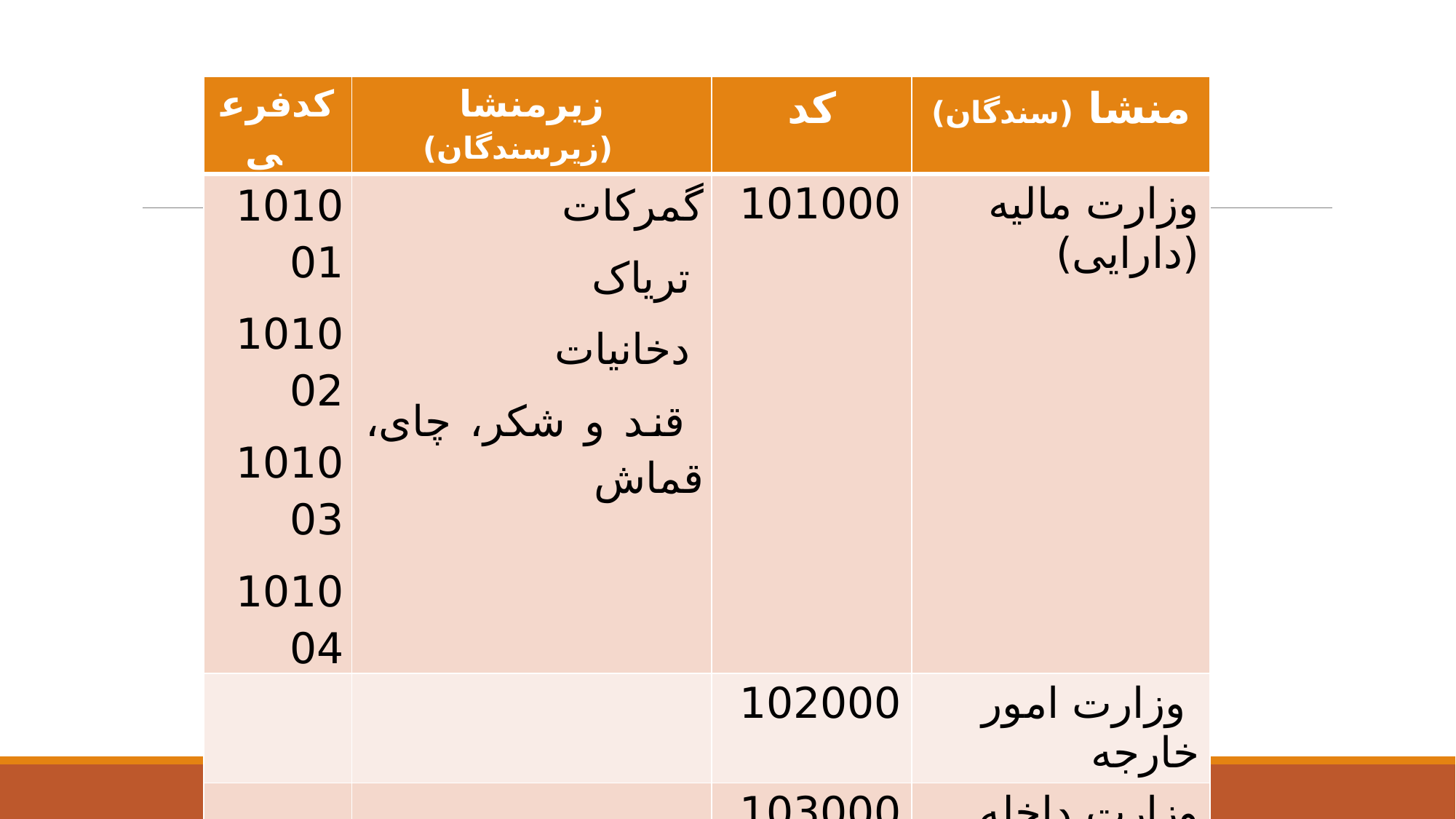

| کدفرعی | زیرمنشا (زیرسندگان) | کد | منشا (سندگان) |
| --- | --- | --- | --- |
| 101001 101002 101003 101004 | گمرکات تریاک دخانیات قند و شکر، چای، قماش | 101000 | وزارت مالیه (دارایی) |
|  |  | 102000 | وزارت امور خارجه |
|  |  | 103000 | وزارت داخله (کشور) |
|  |  | 104000 | وزارت بازرگانی |
|  |  | ... | ... |